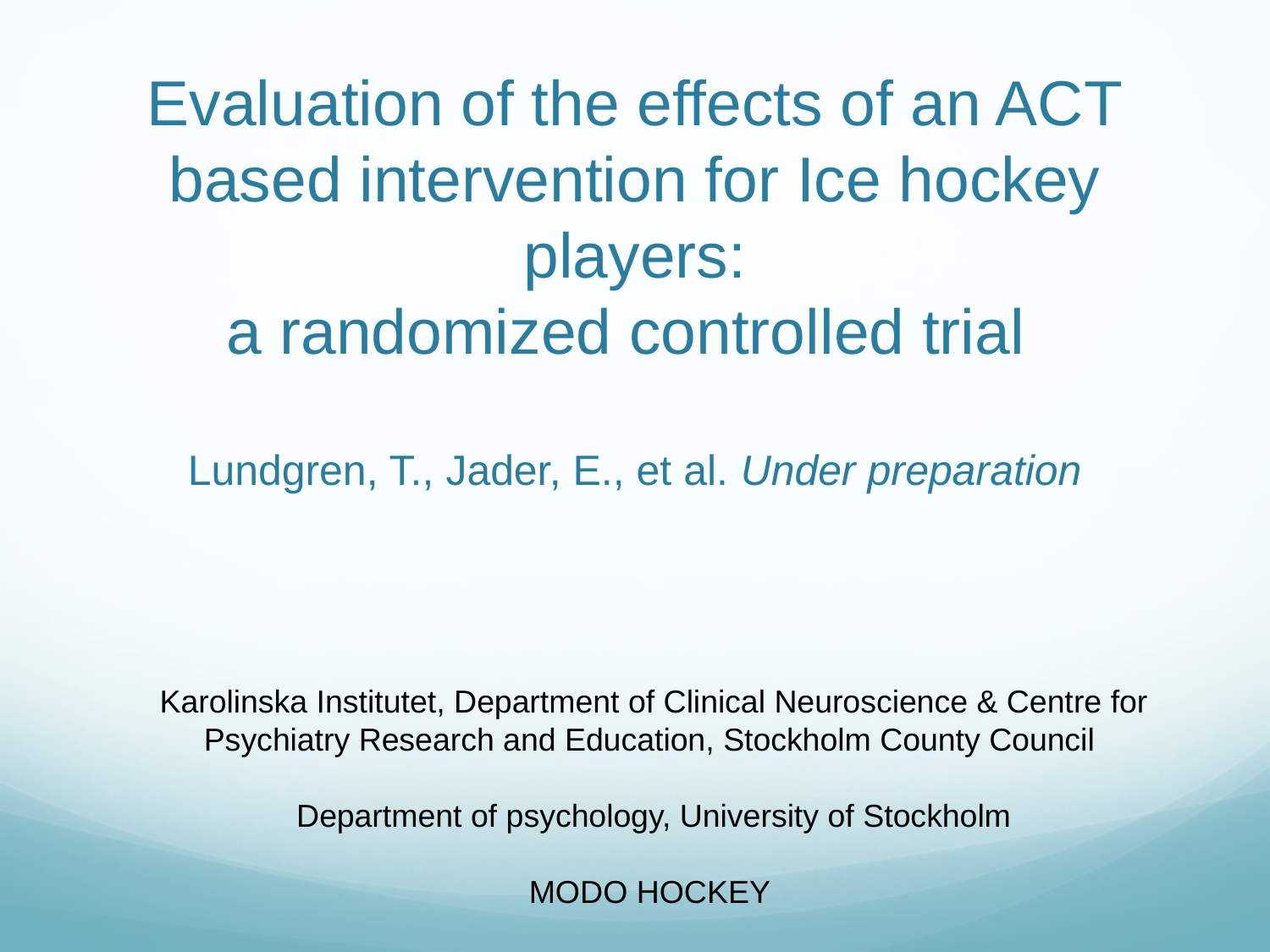

# Evaluation of the effects of an ACT based intervention for Ice hockey players: a randomized controlled trial Lundgren, T., Jader, E., et al. Under preparation
Karolinska Institutet, Department of Clinical Neuroscience & Centre for Psychiatry Research and Education, Stockholm County Council

Department of psychology, University of Stockholm

MODO HOCKEY